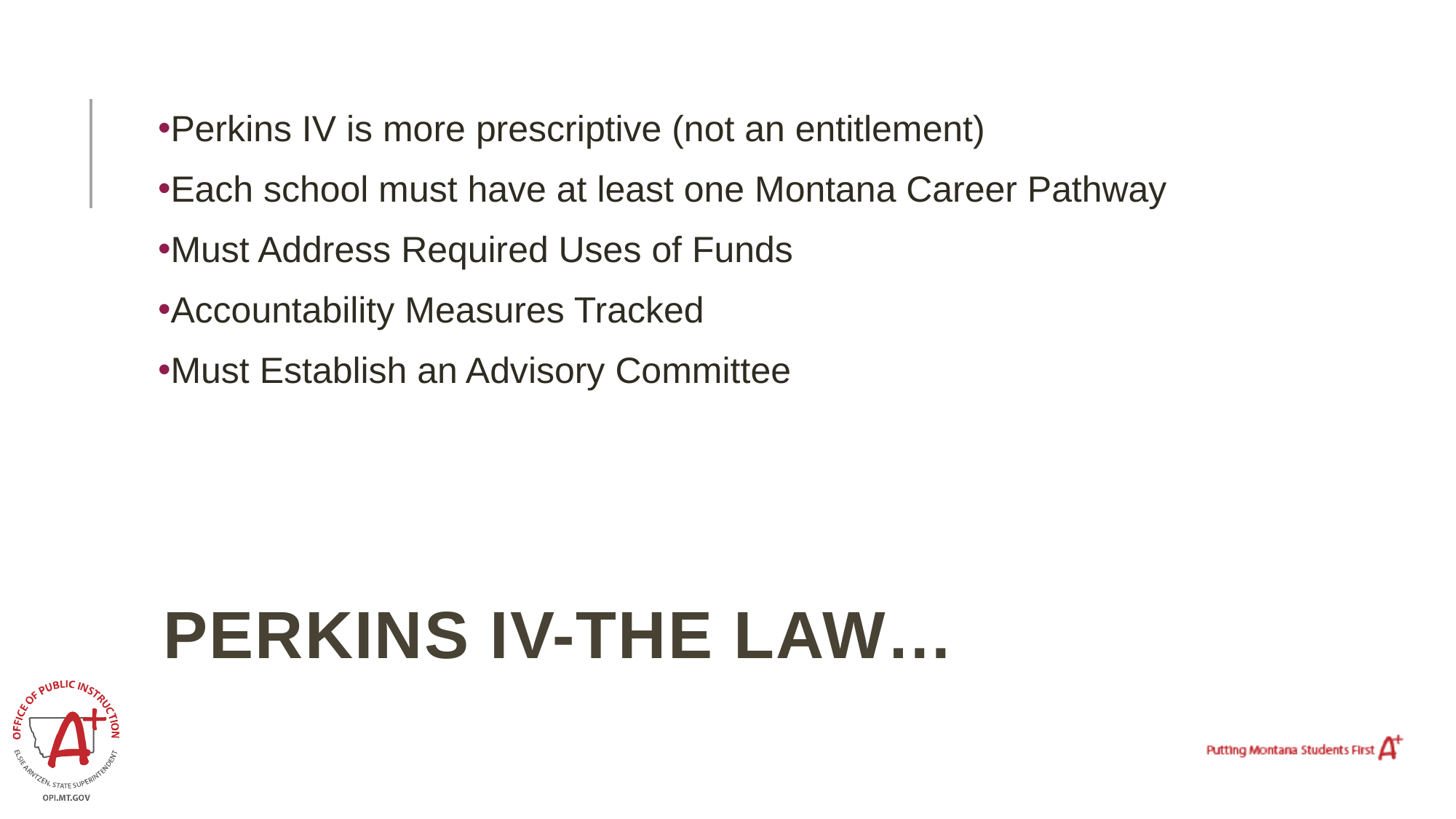

Perkins IV is more prescriptive (not an entitlement)
Each school must have at least one Montana Career Pathway
Must Address Required Uses of Funds
Accountability Measures Tracked
Must Establish an Advisory Committee

# Perkins IV-the Law…